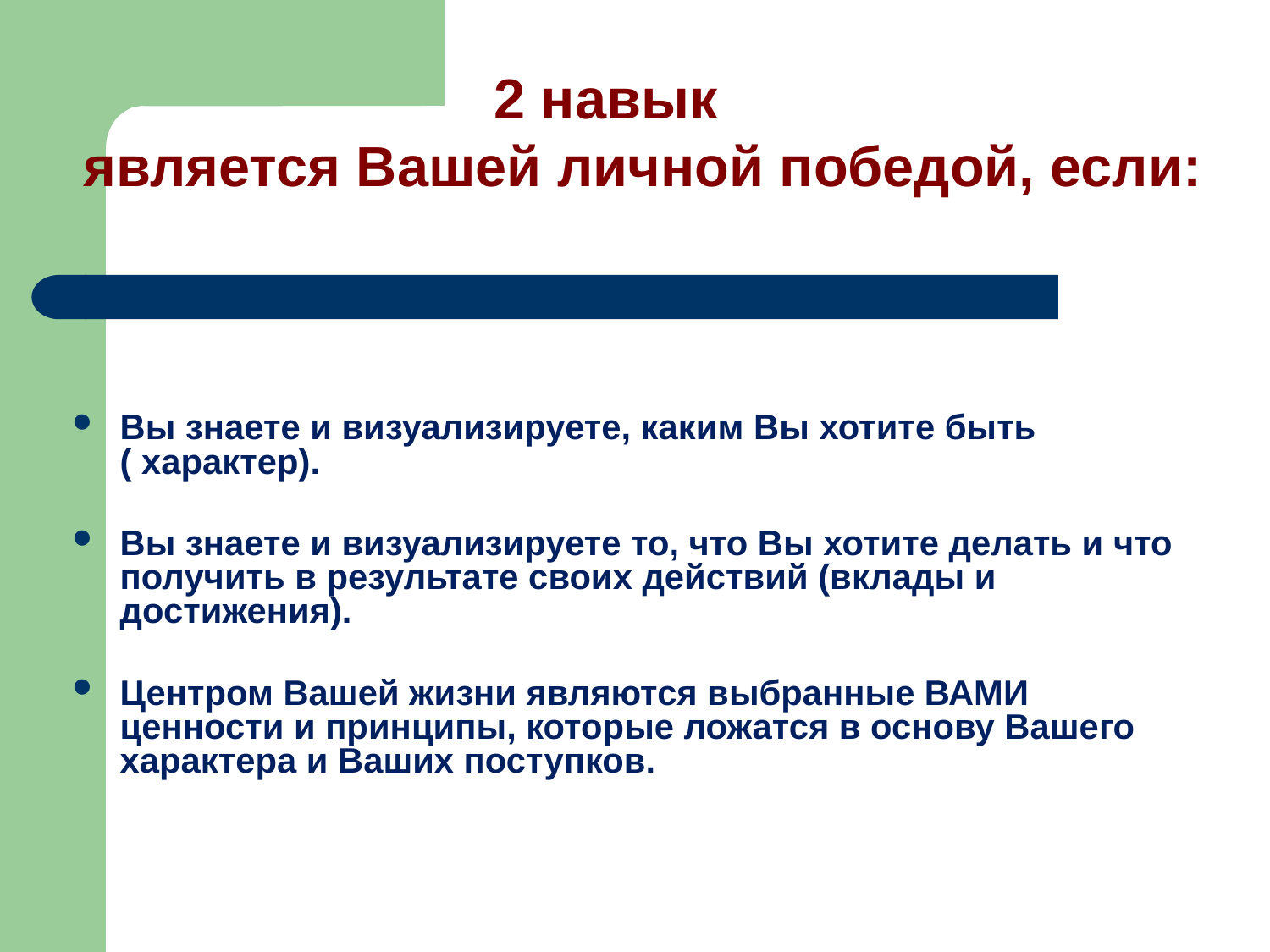

2 навык
 является Вашей личной победой, если:
Вы знаете и визуализируете, каким Вы хотите быть ( характер).

Вы знаете и визуализируете то, что Вы хотите делать и что получить в результате своих действий (вклады и достижения).

Центром Вашей жизни являются выбранные ВАМИ ценности и принципы, которые ложатся в основу Вашего характера и Ваших поступков.